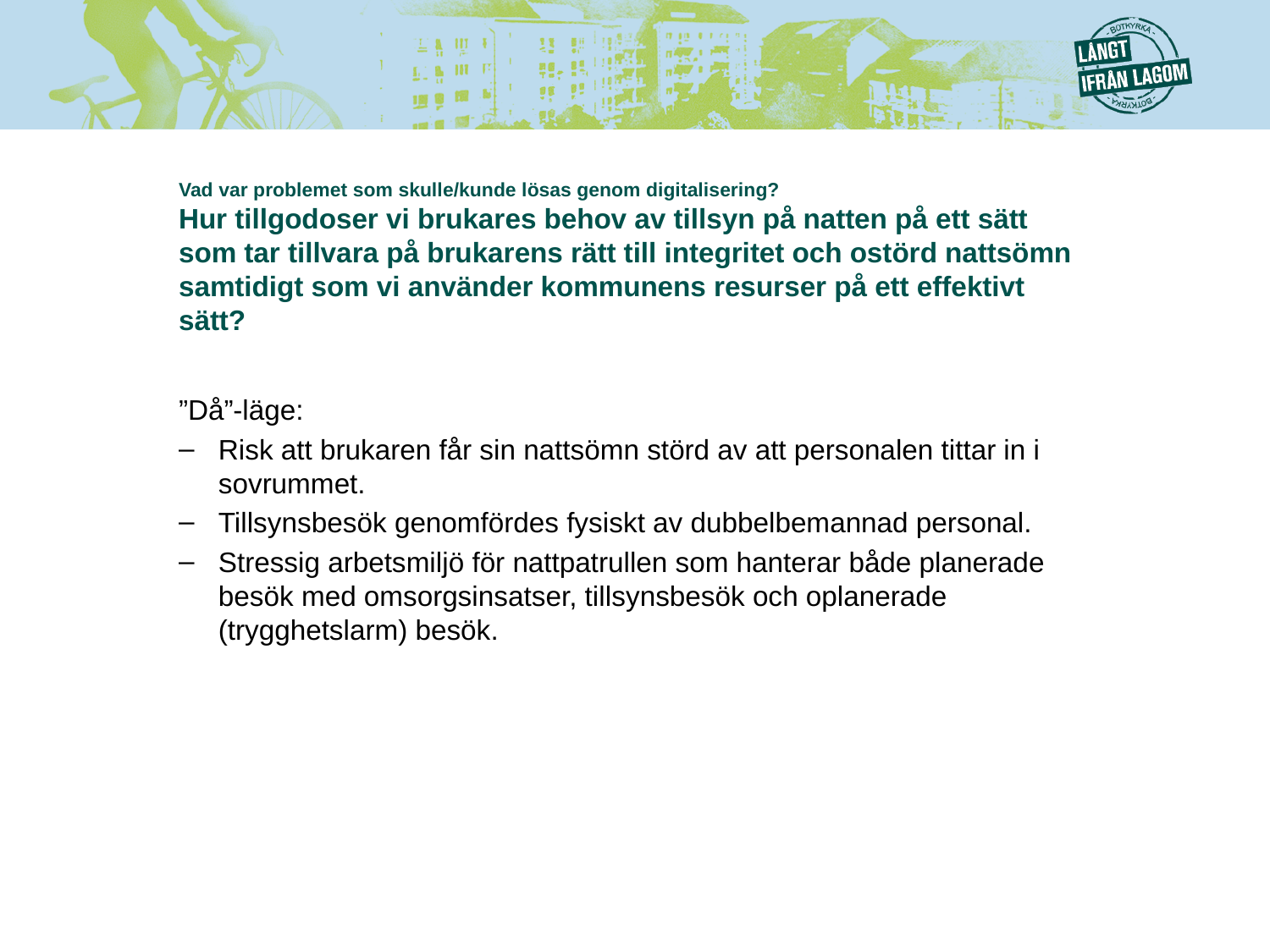

# Vad var problemet som skulle/kunde lösas genom digitalisering? Hur tillgodoser vi brukares behov av tillsyn på natten på ett sätt som tar tillvara på brukarens rätt till integritet och ostörd nattsömn samtidigt som vi använder kommunens resurser på ett effektivt sätt?
”Då”-läge:
Risk att brukaren får sin nattsömn störd av att personalen tittar in i sovrummet.
Tillsynsbesök genomfördes fysiskt av dubbelbemannad personal.
Stressig arbetsmiljö för nattpatrullen som hanterar både planerade besök med omsorgsinsatser, tillsynsbesök och oplanerade (trygghetslarm) besök.